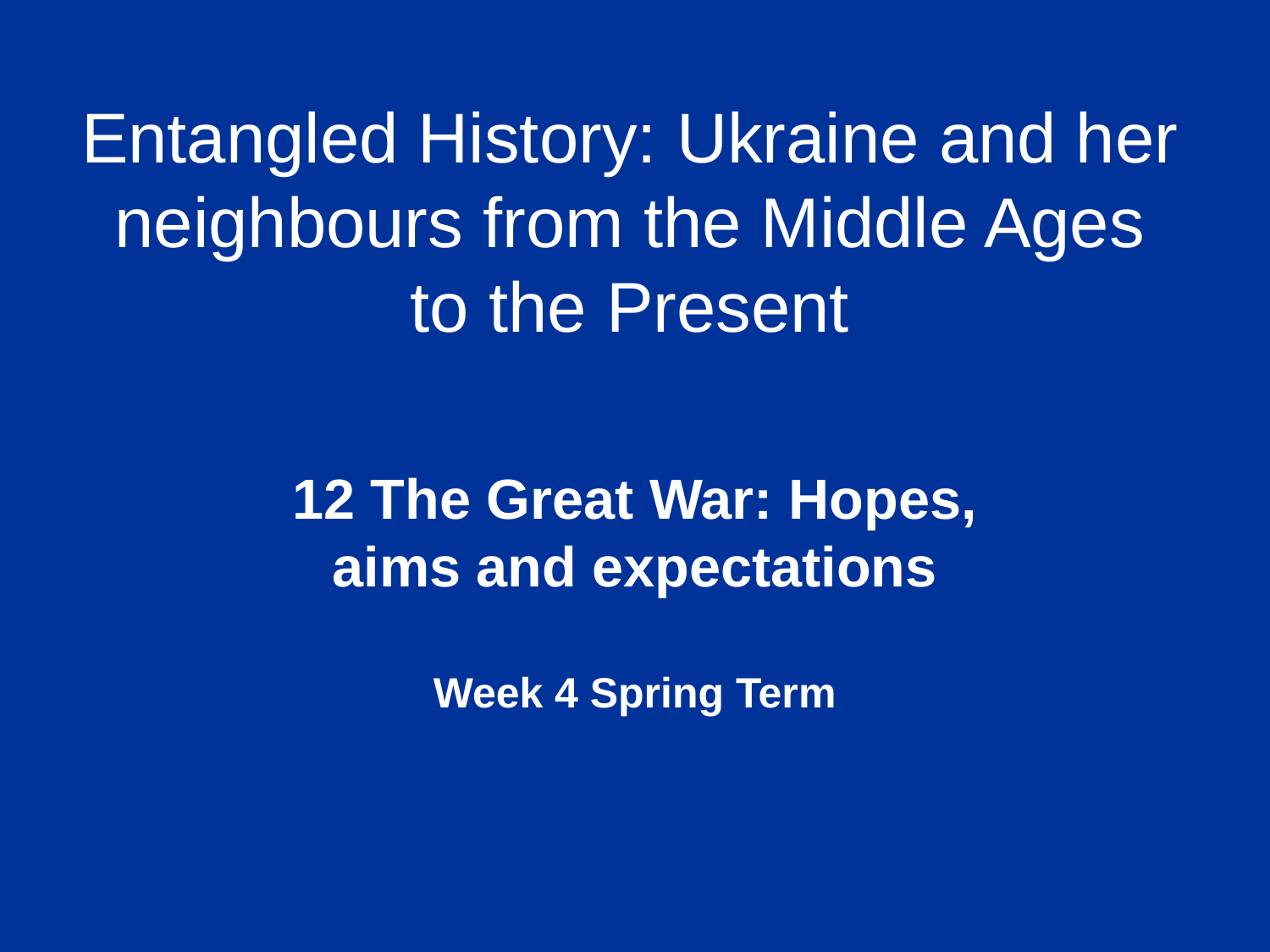

Entangled History: Ukraine and her neighbours from the Middle Ages to the Present
12 The Great War: Hopes, aims and expectations

Week 4 Spring Term